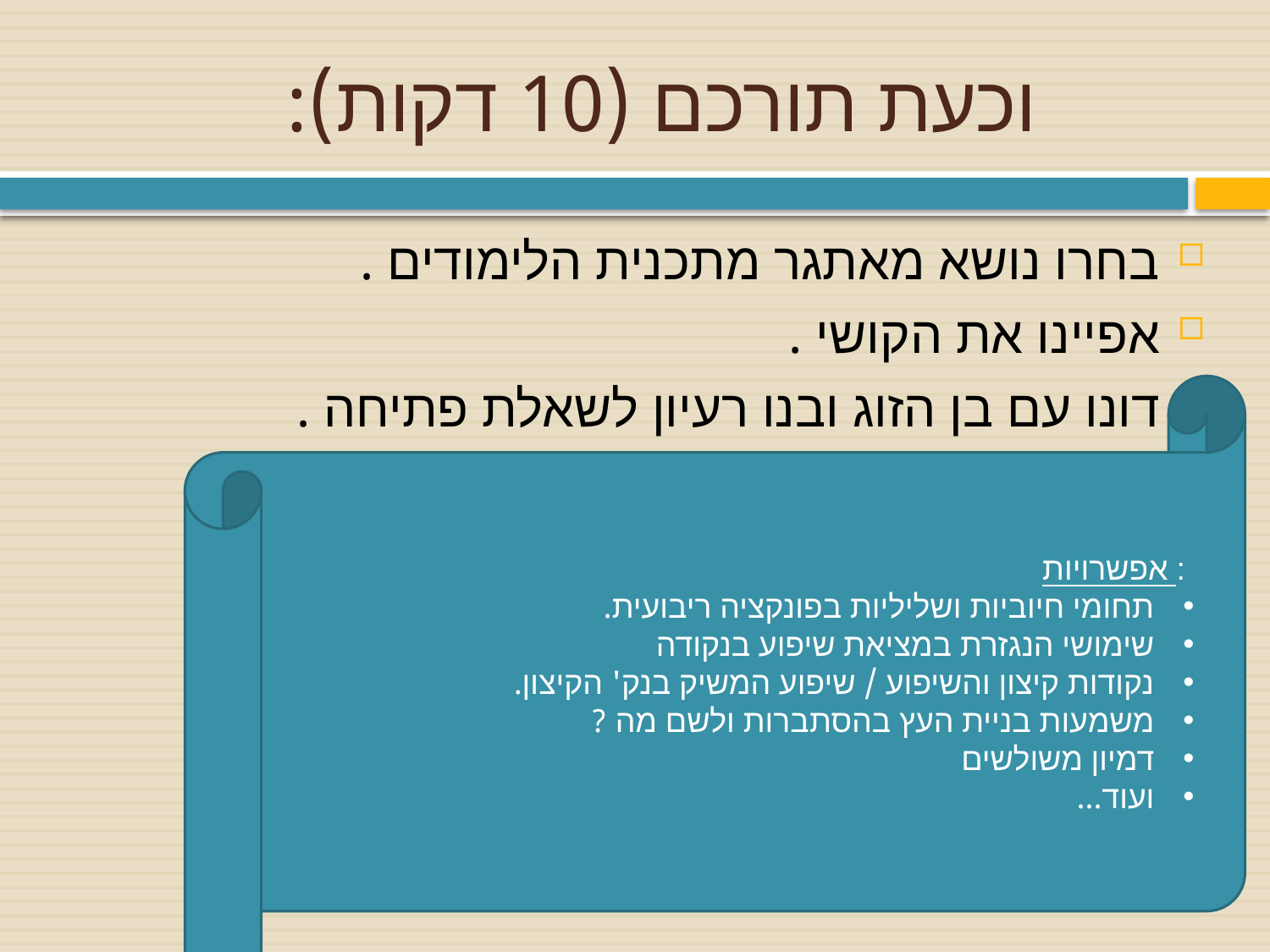

# וכעת תורכם (10 דקות):
בחרו נושא מאתגר מתכנית הלימודים .
אפיינו את הקושי .
דונו עם בן הזוג ובנו רעיון לשאלת פתיחה .

אפשרויות :
תחומי חיוביות ושליליות בפונקציה ריבועית.
שימושי הנגזרת במציאת שיפוע בנקודה
נקודות קיצון והשיפוע / שיפוע המשיק בנק' הקיצון.
משמעות בניית העץ בהסתברות ולשם מה ?
דמיון משולשים
ועוד...